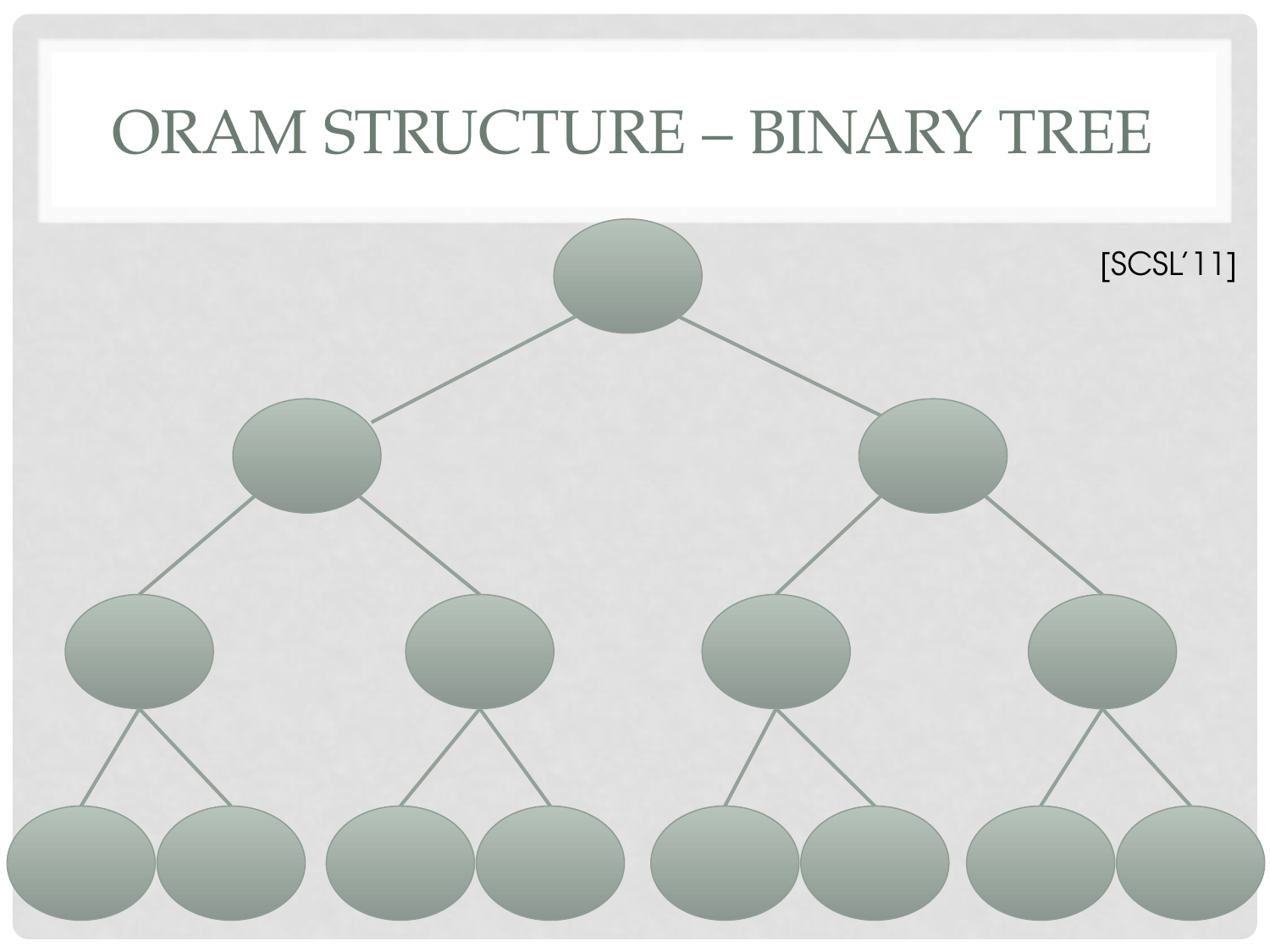

# ORAM Structure – Binary tree

[SCSL’11]